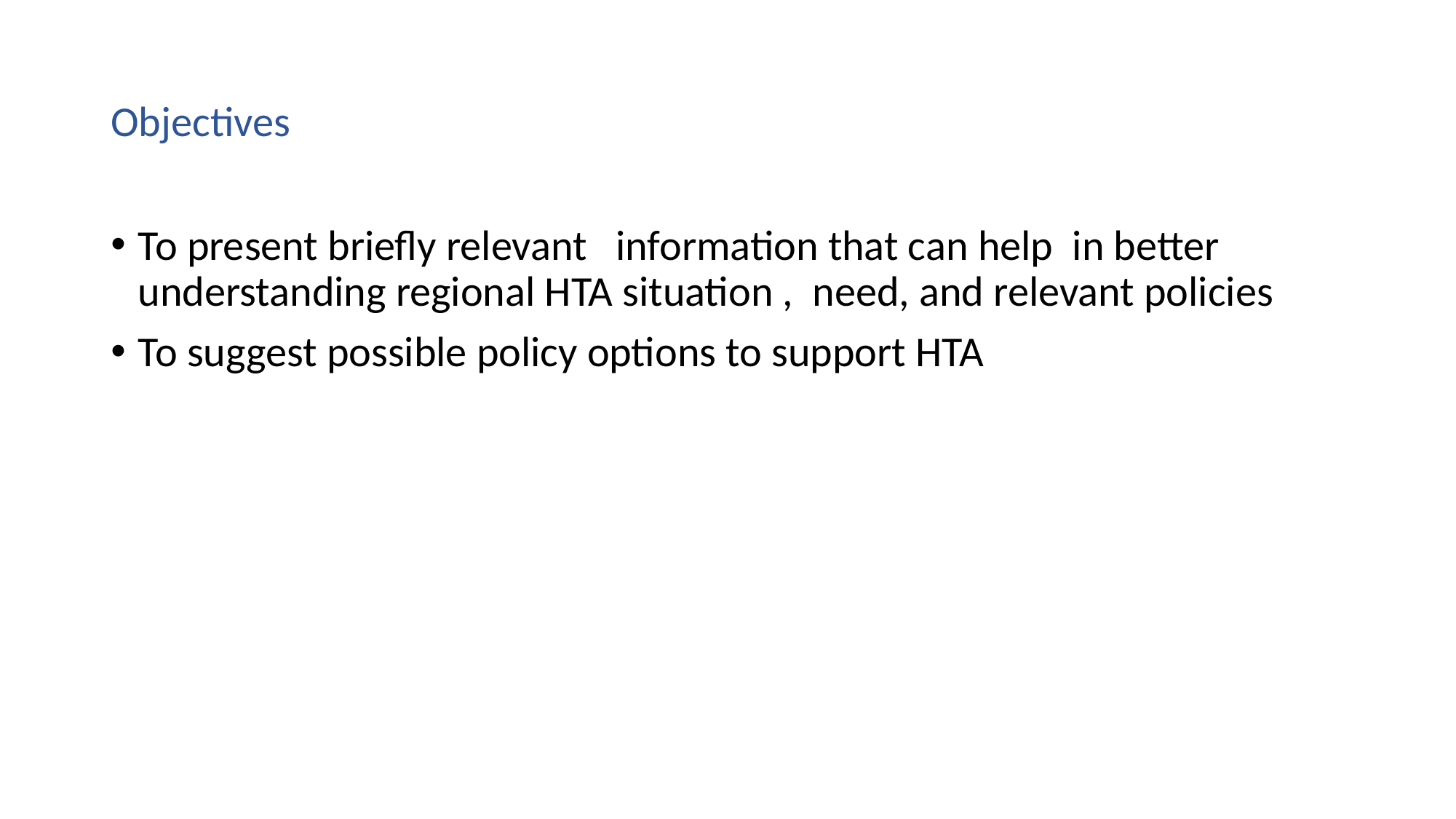

# Objectives
To present briefly relevant   information that can help  in better understanding regional HTA situation ,  need, and relevant policies
To suggest possible policy options to support HTA